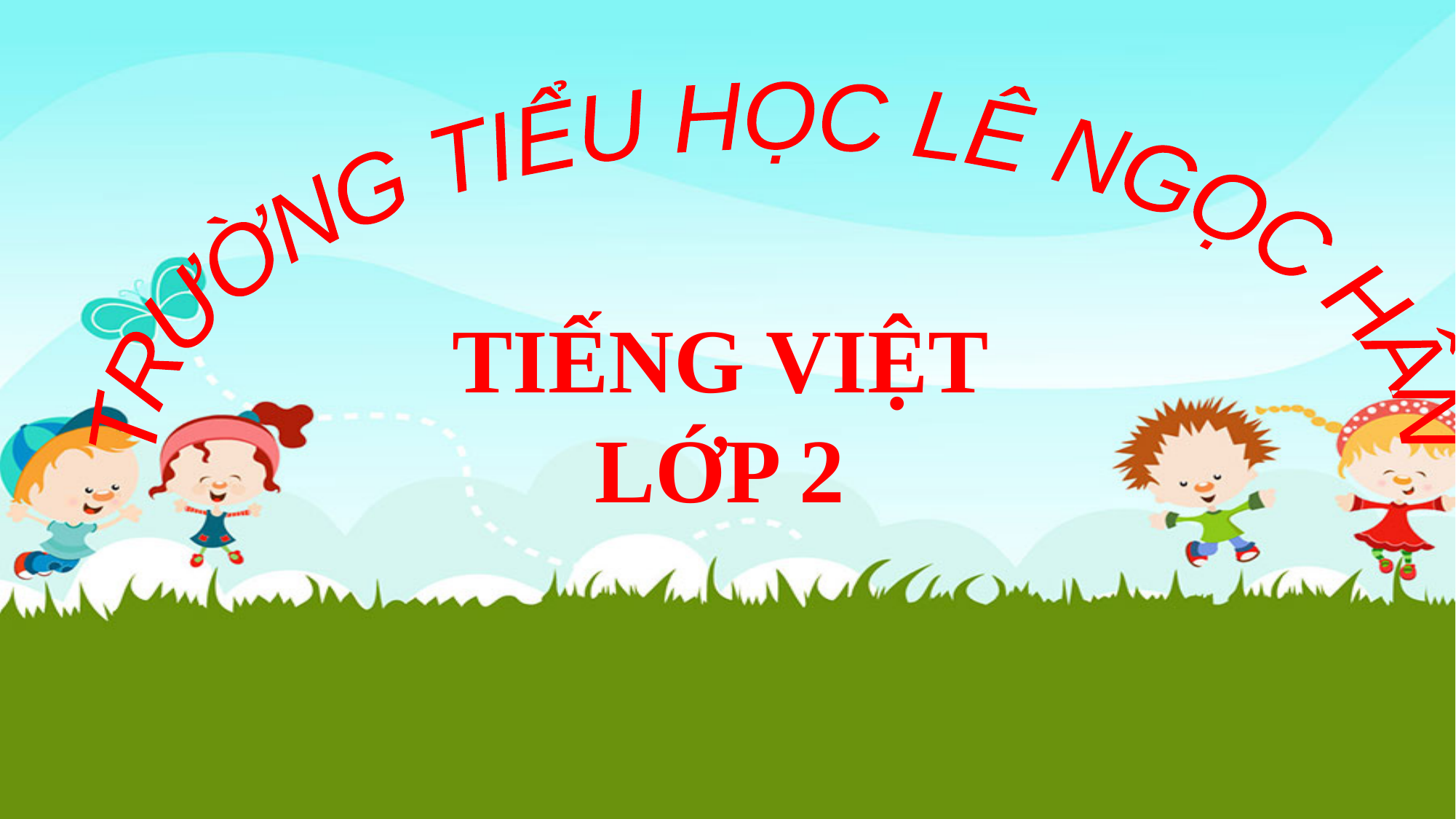

TRƯỜNG TIỂU HỌC LÊ NGỌC HÂN
TIẾNG VIỆT LỚP 2